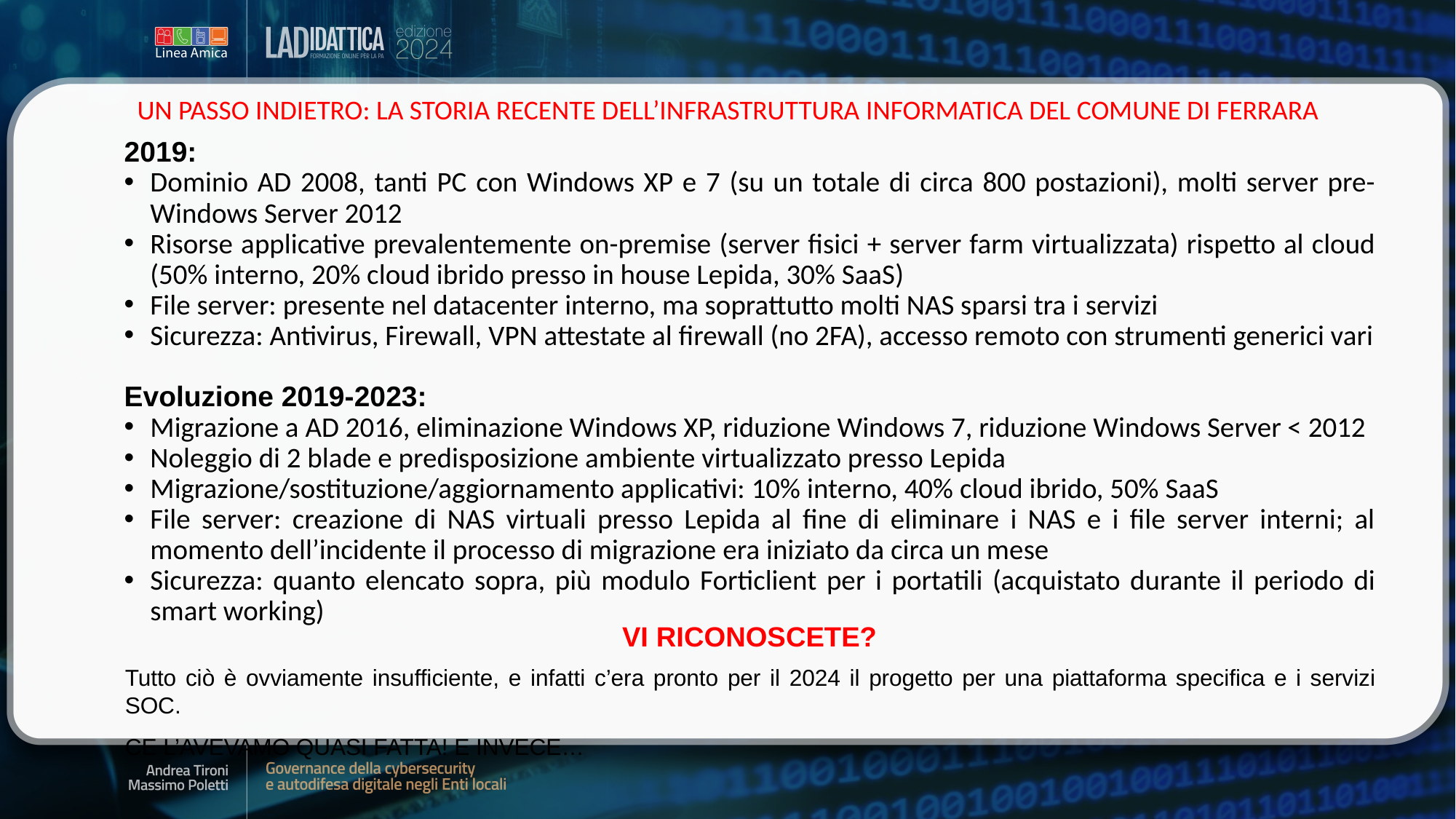

UN PASSO INDIETRO: LA STORIA RECENTE DELL’INFRASTRUTTURA INFORMATICA DEL COMUNE DI FERRARA
2019:
Dominio AD 2008, tanti PC con Windows XP e 7 (su un totale di circa 800 postazioni), molti server pre-Windows Server 2012
Risorse applicative prevalentemente on-premise (server fisici + server farm virtualizzata) rispetto al cloud (50% interno, 20% cloud ibrido presso in house Lepida, 30% SaaS)
File server: presente nel datacenter interno, ma soprattutto molti NAS sparsi tra i servizi
Sicurezza: Antivirus, Firewall, VPN attestate al firewall (no 2FA), accesso remoto con strumenti generici vari
Evoluzione 2019-2023:
Migrazione a AD 2016, eliminazione Windows XP, riduzione Windows 7, riduzione Windows Server < 2012
Noleggio di 2 blade e predisposizione ambiente virtualizzato presso Lepida
Migrazione/sostituzione/aggiornamento applicativi: 10% interno, 40% cloud ibrido, 50% SaaS
File server: creazione di NAS virtuali presso Lepida al fine di eliminare i NAS e i file server interni; al momento dell’incidente il processo di migrazione era iniziato da circa un mese
Sicurezza: quanto elencato sopra, più modulo Forticlient per i portatili (acquistato durante il periodo di smart working)
VI RICONOSCETE?
Tutto ciò è ovviamente insufficiente, e infatti c’era pronto per il 2024 il progetto per una piattaforma specifica e i servizi SOC.
CE L’AVEVAMO QUASI FATTA! E INVECE…